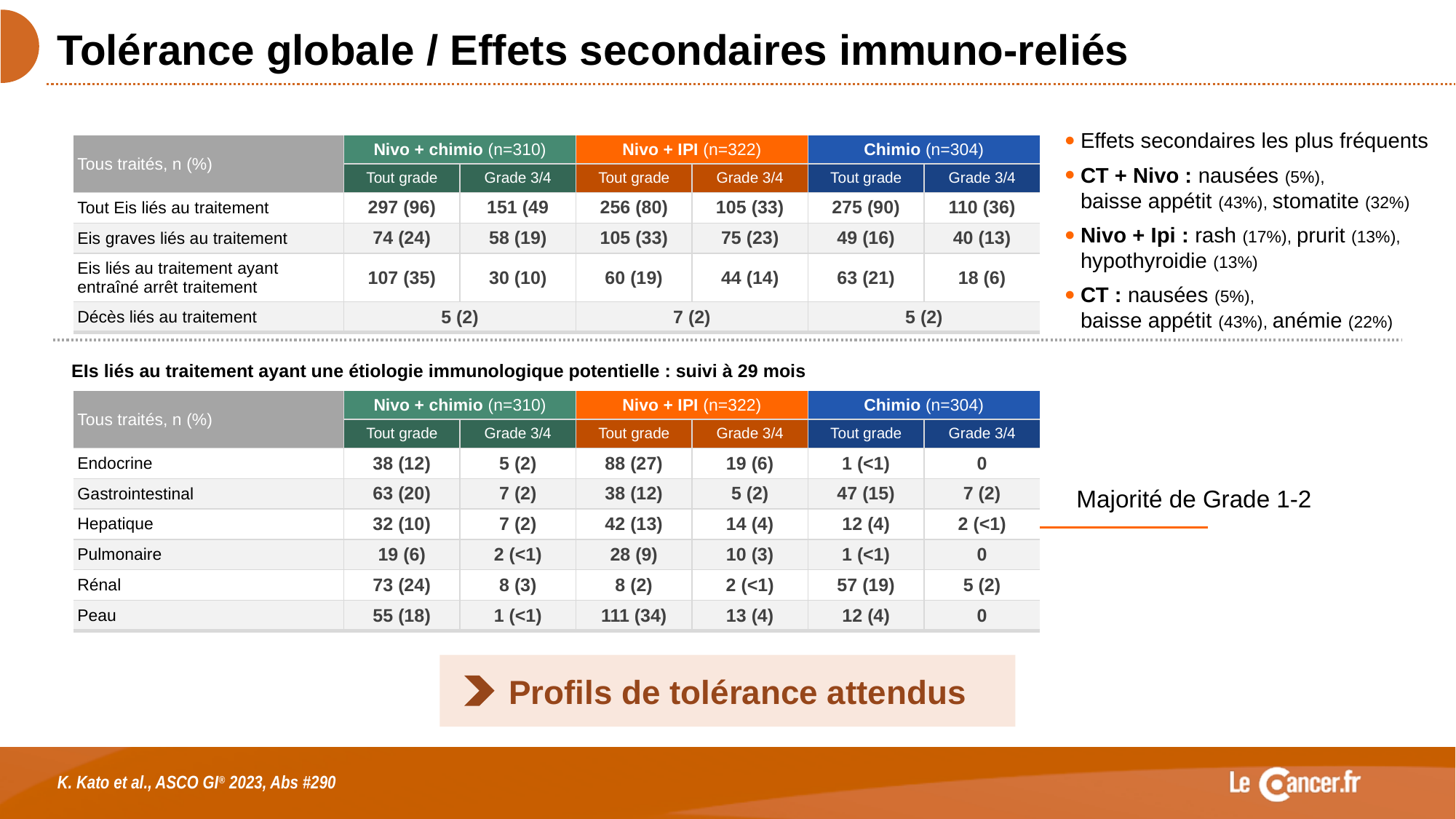

# Tolérance globale / Effets secondaires immuno-reliés
Effets secondaires les plus fréquents
CT + Nivo : nausées (5%),
baisse appétit (43%), stomatite (32%)
Nivo + Ipi : rash (17%), prurit (13%), hypothyroidie (13%)
CT : nausées (5%),
baisse appétit (43%), anémie (22%)
| Tous traités, n (%) | Nivo + chimio (n=310) |  | Nivo + IPI (n=322) |  | Chimio (n=304) |  |
| --- | --- | --- | --- | --- | --- | --- |
|  | Tout grade | Grade 3/4 | Tout grade | Grade 3/4 | Tout grade | Grade 3/4 |
| Tout Eis liés au traitement | 297 (96) | 151 (49 | 256 (80) | 105 (33) | 275 (90) | 110 (36) |
| Eis graves liés au traitement | 74 (24) | 58 (19) | 105 (33) | 75 (23) | 49 (16) | 40 (13) |
| Eis liés au traitement ayant entraîné arrêt traitement | 107 (35) | 30 (10) | 60 (19) | 44 (14) | 63 (21) | 18 (6) |
| Décès liés au traitement | 5 (2) |  | 7 (2) |  | 5 (2) |  |
EIs liés au traitement ayant une étiologie immunologique potentielle : suivi à 29 mois
| Tous traités, n (%) | Nivo + chimio (n=310) |  | Nivo + IPI (n=322) |  | Chimio (n=304) |  |
| --- | --- | --- | --- | --- | --- | --- |
|  | Tout grade | Grade 3/4 | Tout grade | Grade 3/4 | Tout grade | Grade 3/4 |
| Endocrine | 38 (12) | 5 (2) | 88 (27) | 19 (6) | 1 (<1) | 0 |
| Gastrointestinal | 63 (20) | 7 (2) | 38 (12) | 5 (2) | 47 (15) | 7 (2) |
| Hepatique | 32 (10) | 7 (2) | 42 (13) | 14 (4) | 12 (4) | 2 (<1) |
| Pulmonaire | 19 (6) | 2 (<1) | 28 (9) | 10 (3) | 1 (<1) | 0 |
| Rénal | 73 (24) | 8 (3) | 8 (2) | 2 (<1) | 57 (19) | 5 (2) |
| Peau | 55 (18) | 1 (<1) | 111 (34) | 13 (4) | 12 (4) | 0 |
Majorité de Grade 1-2
Profils de tolérance attendus

K. Kato et al., ASCO GI® 2023, Abs #290